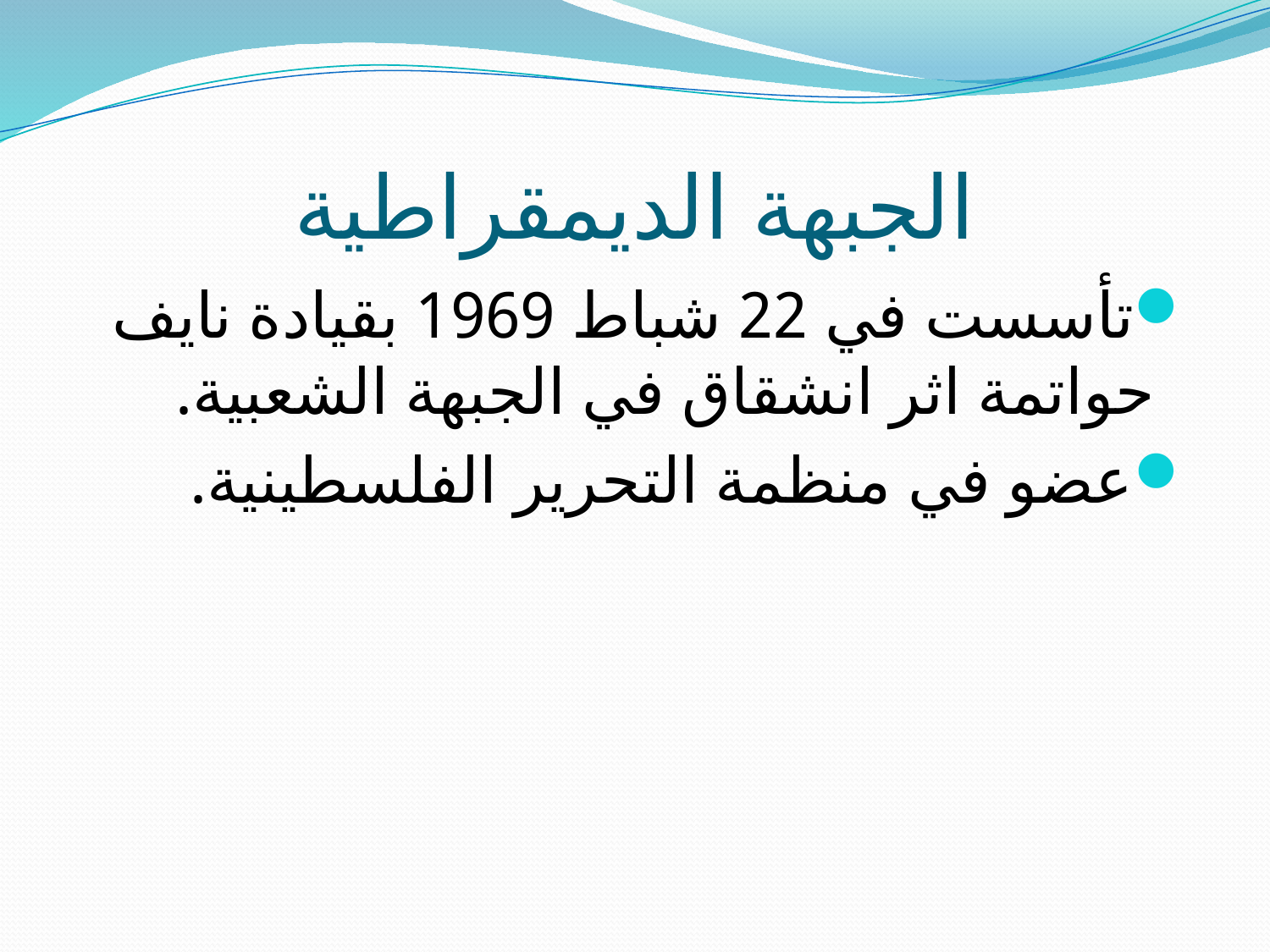

# الجبهة الديمقراطية
تأسست في 22 شباط 1969 بقيادة نايف حواتمة اثر انشقاق في الجبهة الشعبية.
عضو في منظمة التحرير الفلسطينية.